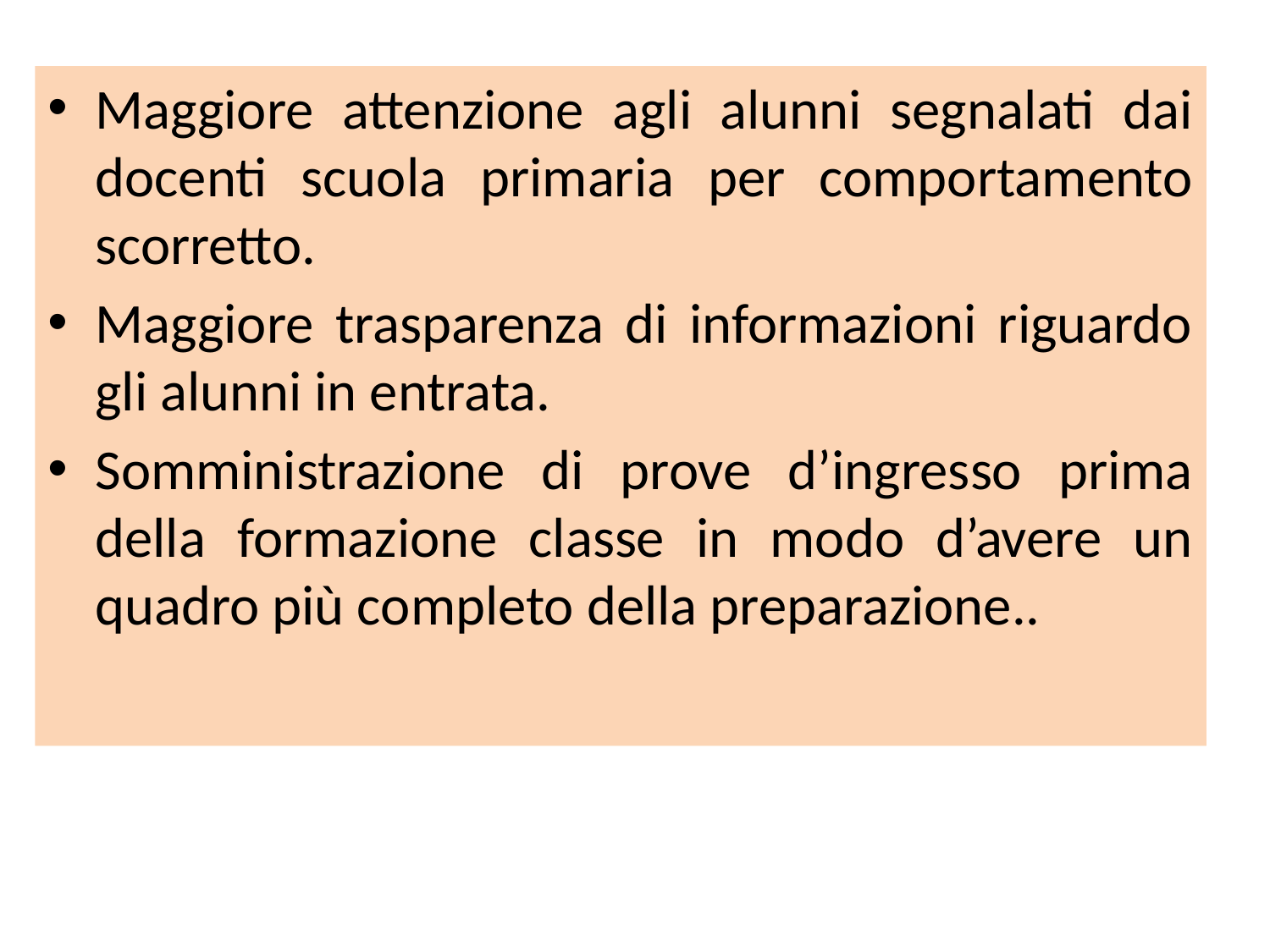

Maggiore attenzione agli alunni segnalati dai docenti scuola primaria per comportamento scorretto.
Maggiore trasparenza di informazioni riguardo gli alunni in entrata.
Somministrazione di prove d’ingresso prima della formazione classe in modo d’avere un quadro più completo della preparazione..